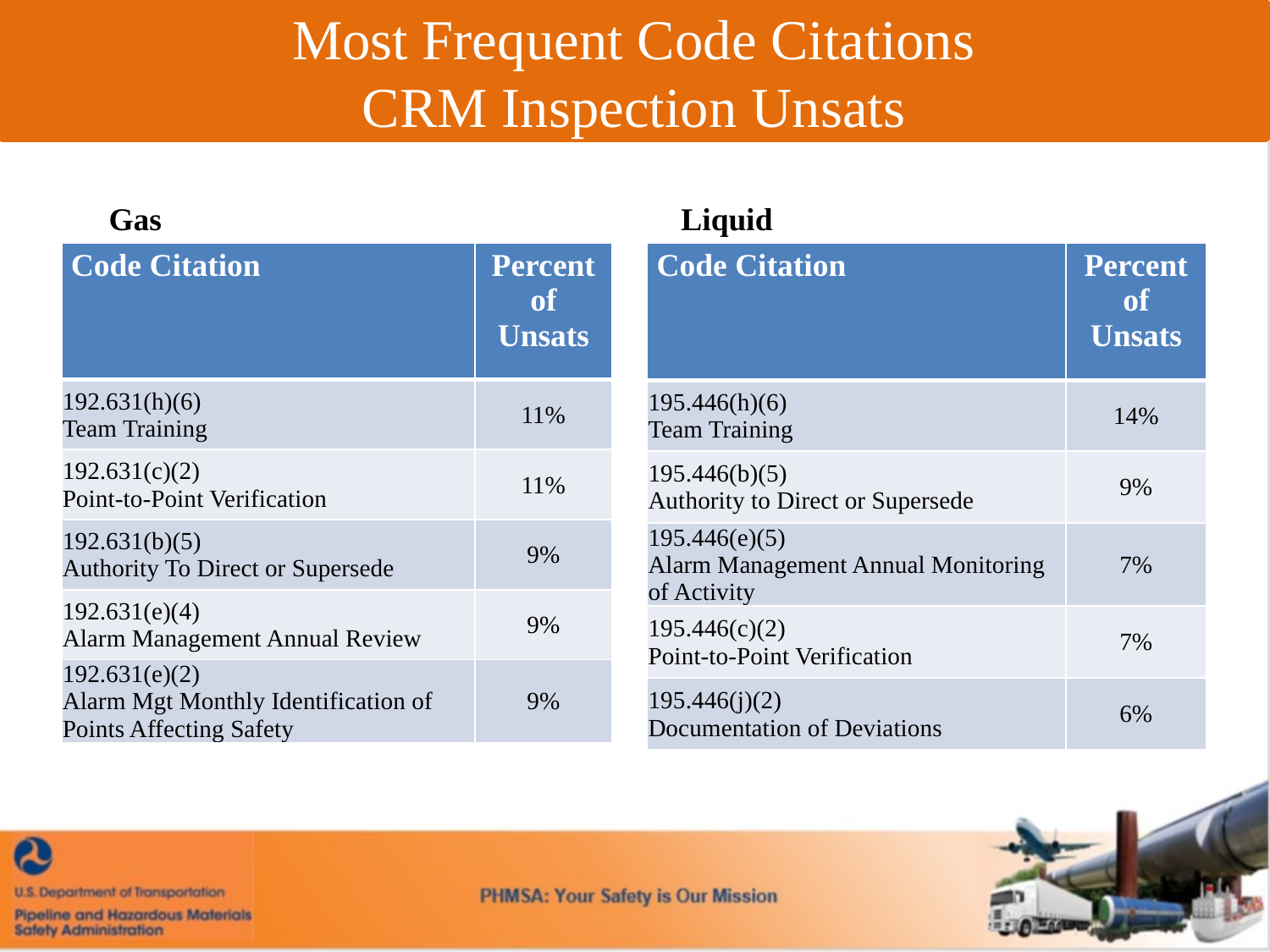

Most Frequent Code Citations
CRM Inspection Unsats
Gas
Liquid
| Code Citation | Percent of Unsats |
| --- | --- |
| 192.631(h)(6) Team Training | 11% |
| 192.631(c)(2) Point-to-Point Verification | 11% |
| 192.631(b)(5) Authority To Direct or Supersede | 9% |
| 192.631(e)(4) Alarm Management Annual Review | 9% |
| 192.631(e)(2) Alarm Mgt Monthly Identification of Points Affecting Safety | 9% |
| Code Citation | Percent of Unsats |
| --- | --- |
| 195.446(h)(6) Team Training | 14% |
| 195.446(b)(5) Authority to Direct or Supersede | 9% |
| 195.446(e)(5) Alarm Management Annual Monitoring of Activity | 7% |
| 195.446(c)(2) Point-to-Point Verification | 7% |
| 195.446(j)(2) Documentation of Deviations | 6% |